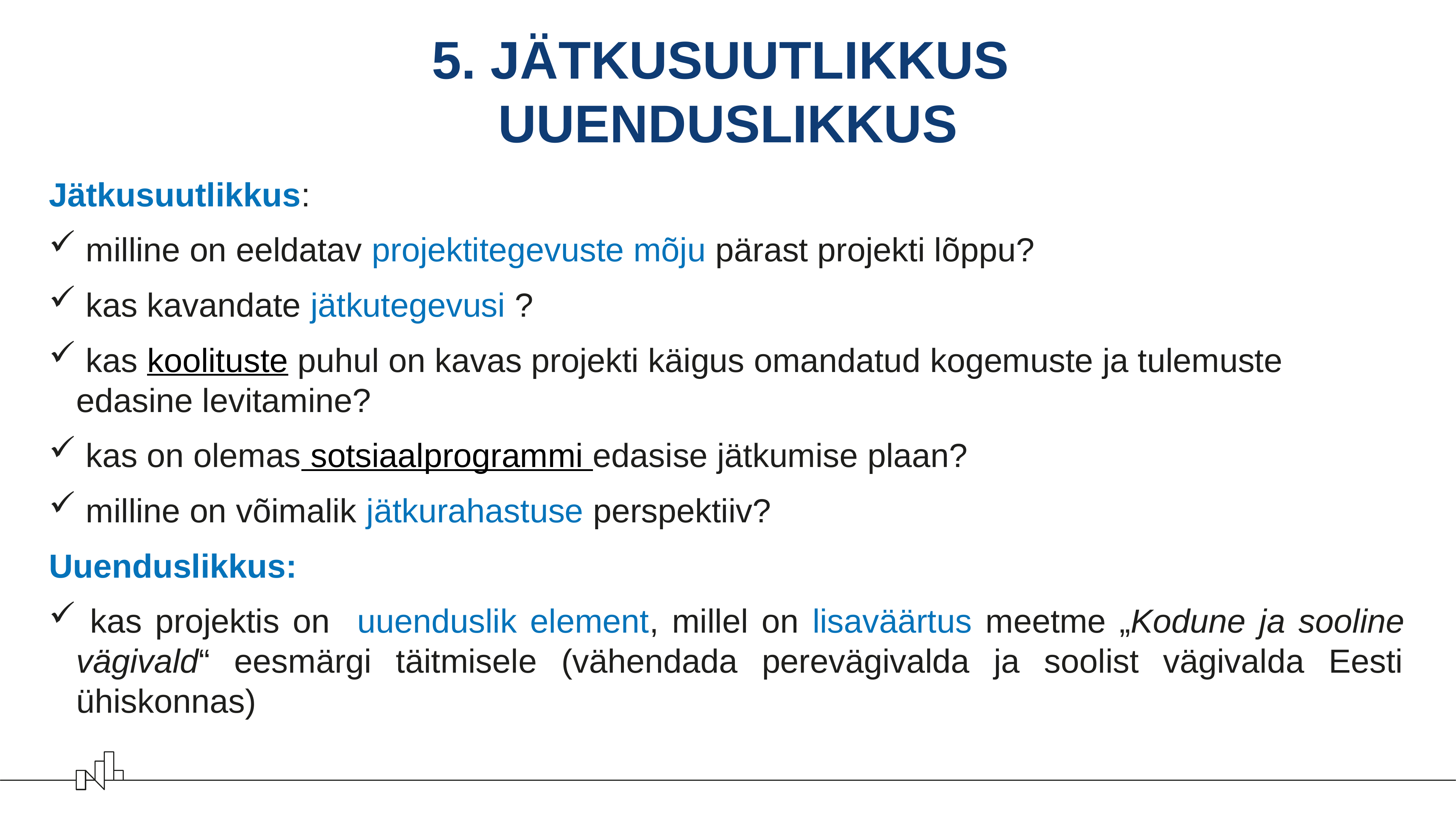

# 5. JÄTKUSUUTLIKKUS UUENDUSLIKKUS

Jätkusuutlikkus:
 milline on eeldatav projektitegevuste mõju pärast projekti lõppu?
 kas kavandate jätkutegevusi ?
 kas koolituste puhul on kavas projekti käigus omandatud kogemuste ja tulemuste edasine levitamine?
 kas on olemas sotsiaalprogrammi edasise jätkumise plaan?
 milline on võimalik jätkurahastuse perspektiiv?
Uuenduslikkus:
 kas projektis on  uuenduslik element, millel on lisaväärtus meetme „Kodune ja sooline vägivald“ eesmärgi täitmisele (vähendada perevägivalda ja soolist vägivalda Eesti ühiskonnas)